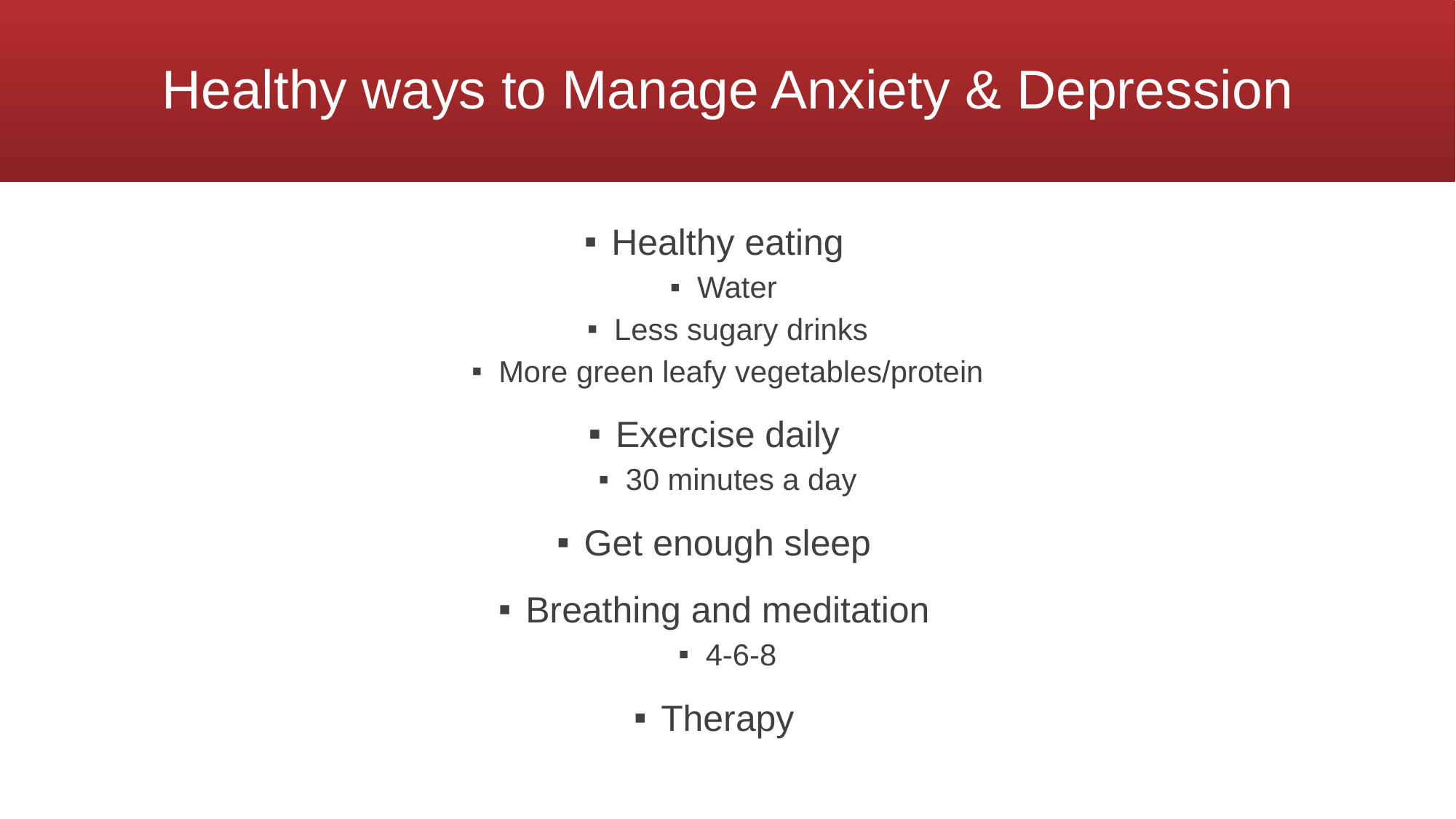

Healthy ways to Manage Anxiety & Depression
Healthy eating
Water
Less sugary drinks
More green leafy vegetables/protein
Exercise daily
30 minutes a day
Get enough sleep
Breathing and meditation
4-6-8
Therapy